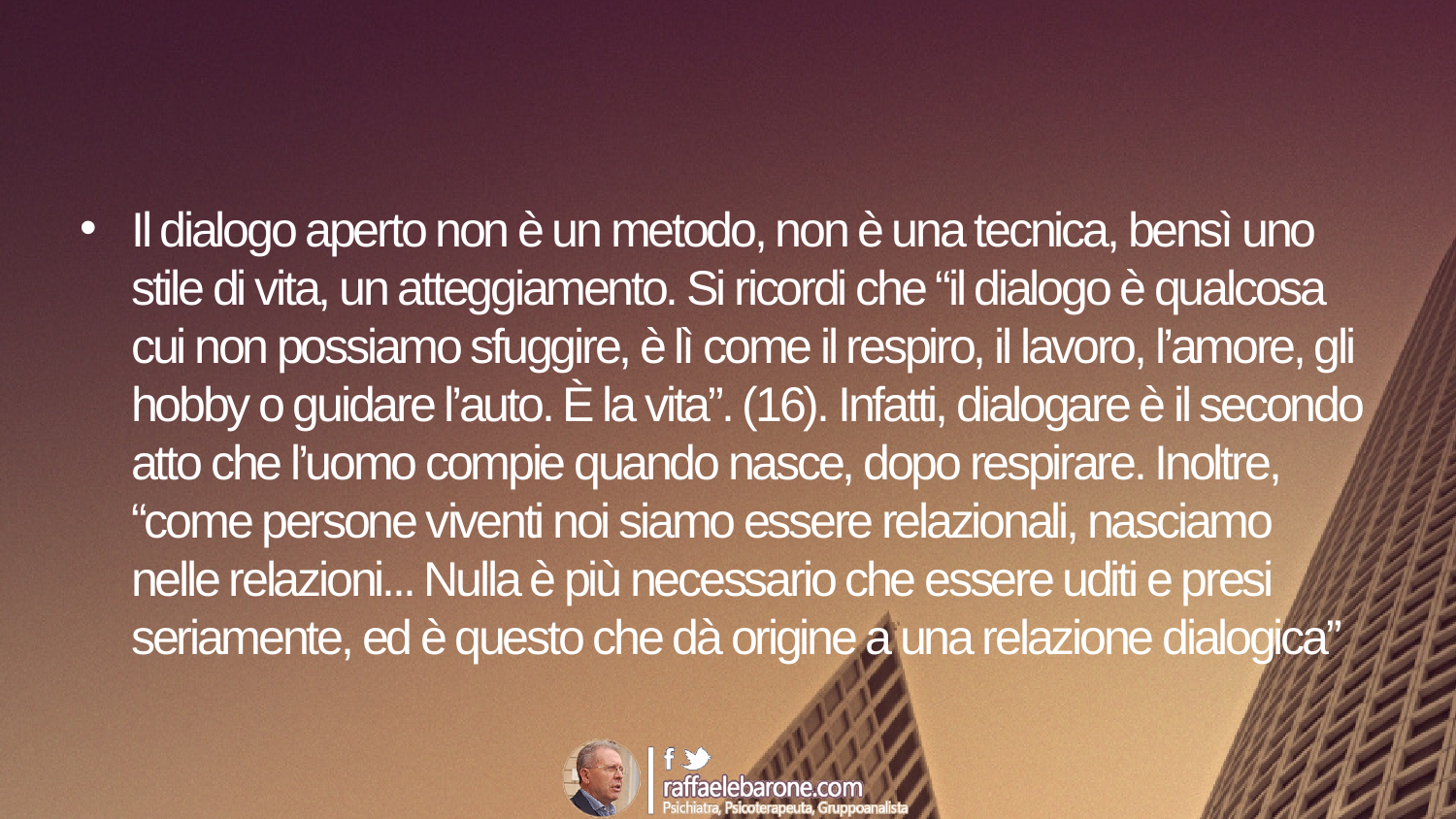

#
Il dialogo aperto non è un metodo, non è una tecnica, bensì uno stile di vita, un atteggiamento. Si ricordi che “il dialogo è qualcosa cui non possiamo sfuggire, è lì come il respiro, il lavoro, l’amore, gli hobby o guidare l’auto. È la vita”. (16). Infatti, dialogare è il secondo atto che l’uomo compie quando nasce, dopo respirare. Inoltre, “come persone viventi noi siamo essere relazionali, nasciamo nelle relazioni... Nulla è più necessario che essere uditi e presi seriamente, ed è questo che dà origine a una relazione dialogica”